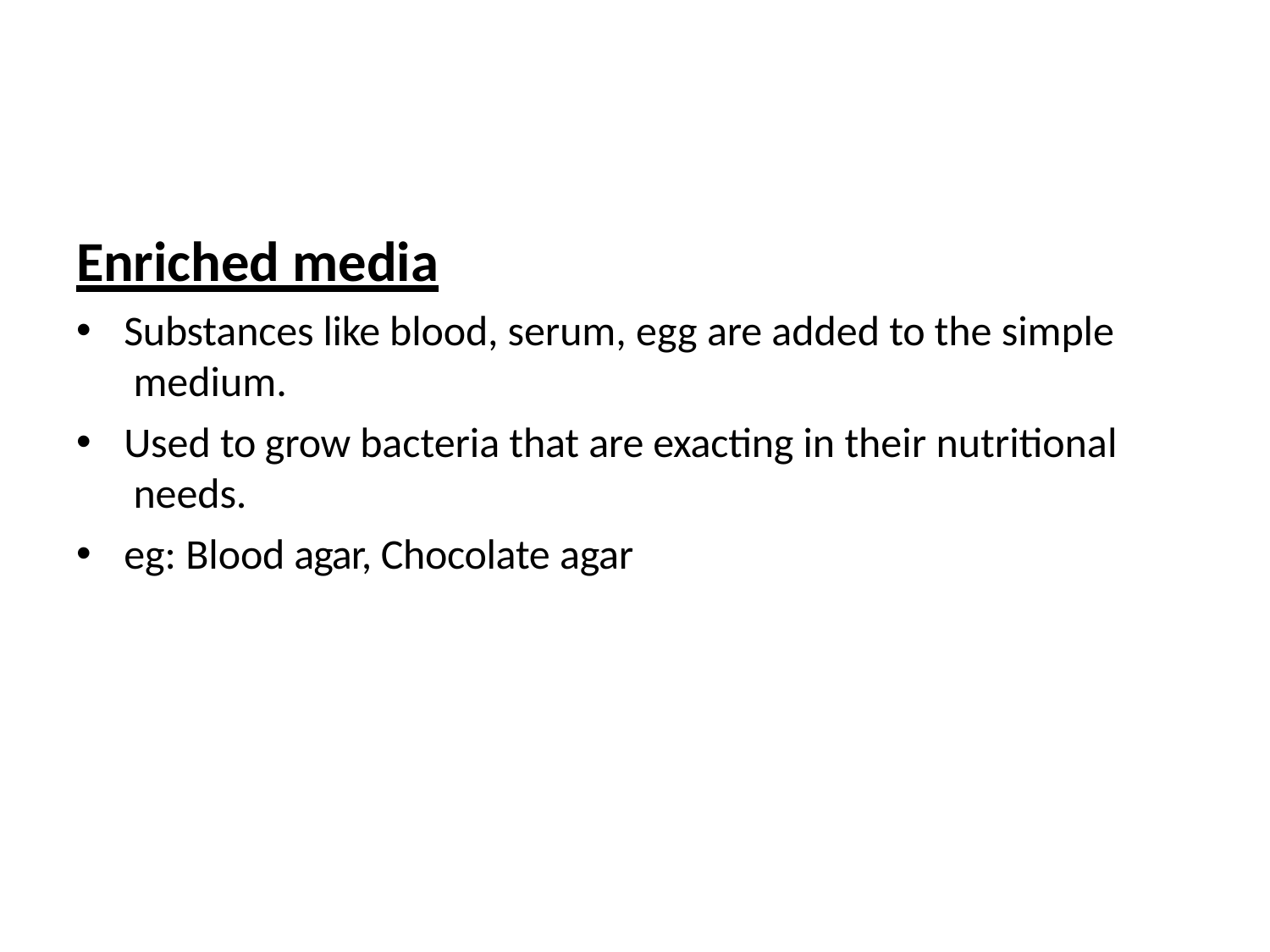

# Enriched media
Substances like blood, serum, egg are added to the simple  medium.
Used to grow bacteria that are exacting in their nutritional  needs.
eg: Blood agar, Chocolate agar